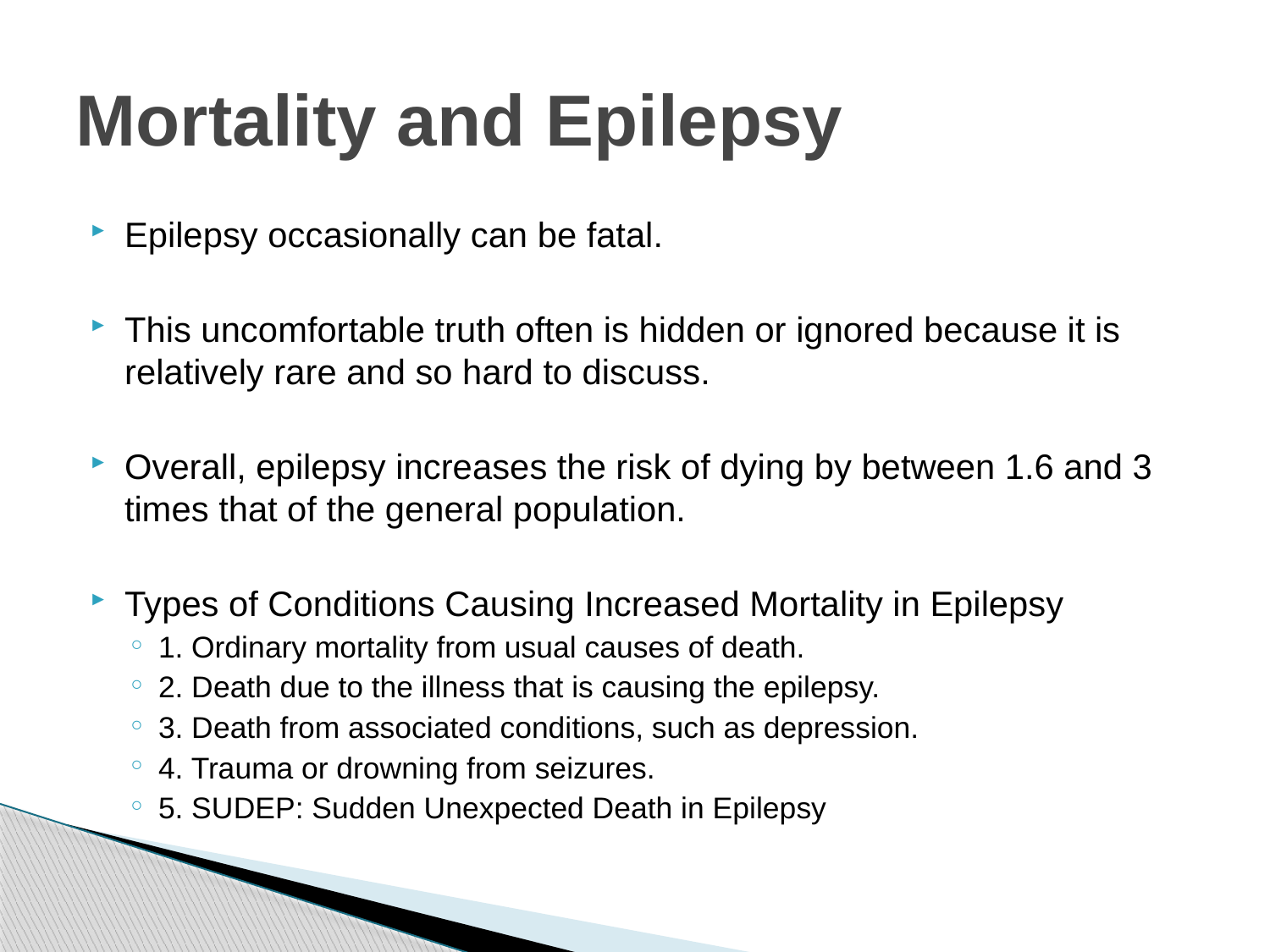

# Mortality and Epilepsy
Epilepsy occasionally can be fatal.

This uncomfortable truth often is hidden or ignored because it is relatively rare and so hard to discuss.

Overall, epilepsy increases the risk of dying by between 1.6 and 3 times that of the general population.

Types of Conditions Causing Increased Mortality in Epilepsy
1. Ordinary mortality from usual causes of death.
2. Death due to the illness that is causing the epilepsy.
3. Death from associated conditions, such as depression.
4. Trauma or drowning from seizures.
5. SUDEP: Sudden Unexpected Death in Epilepsy